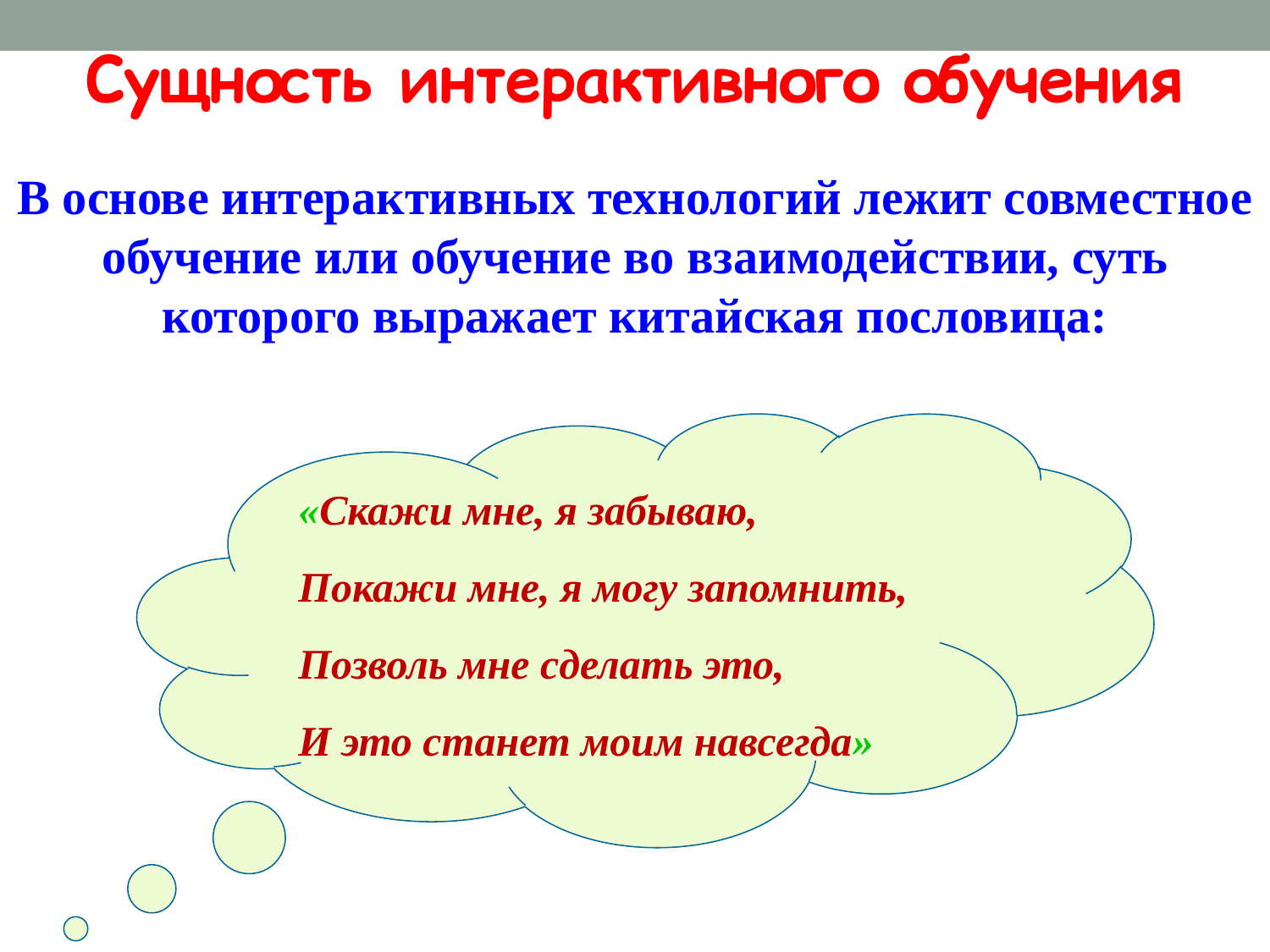

Сущность интерактивного обучения
В основе интерактивных технологий лежит совместное обучение или обучение во взаимодействии, суть которого выражает китайская пословица:

«Скажи мне, я забываю,
Покажи мне, я могу запомнить,
Позволь мне сделать это,
И это станет моим навсегда»